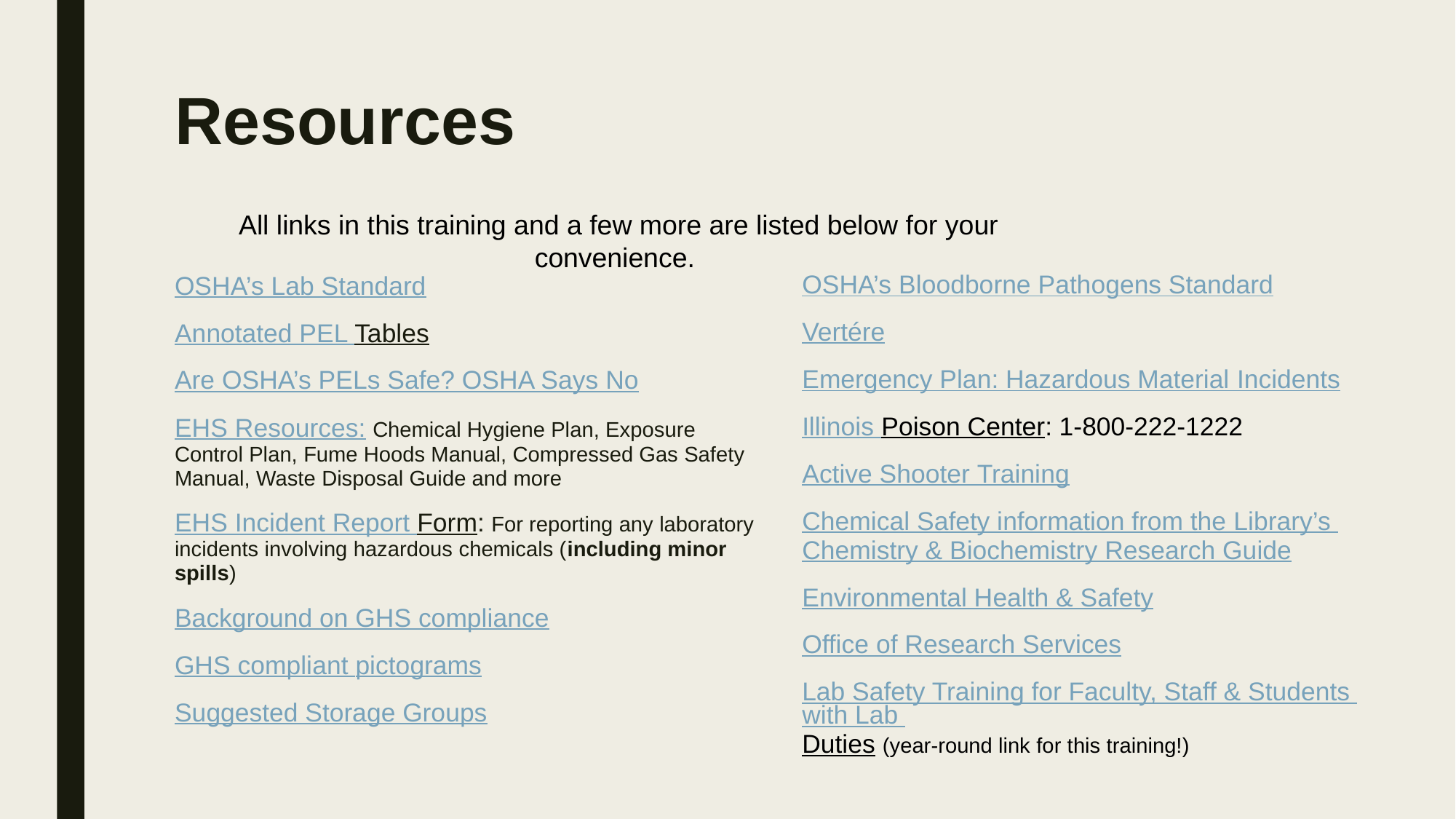

# Resources
All links in this training and a few more are listed below for your convenience.
OSHA’s Bloodborne Pathogens Standard
Vertére
Emergency Plan: Hazardous Material Incidents
Illinois Poison Center: 1-800-222-1222
Active Shooter Training
Chemical Safety information from the Library’s Chemistry & Biochemistry Research Guide
Environmental Health & Safety
Office of Research Services
Lab Safety Training for Faculty, Staff & Students with Lab Duties (year-round link for this training!)
OSHA’s Lab Standard
Annotated PEL Tables
Are OSHA’s PELs Safe? OSHA Says No
EHS Resources: Chemical Hygiene Plan, Exposure Control Plan, Fume Hoods Manual, Compressed Gas Safety Manual, Waste Disposal Guide and more
EHS Incident Report Form: For reporting any laboratory incidents involving hazardous chemicals (including minor spills)
Background on GHS compliance
GHS compliant pictograms
Suggested Storage Groups